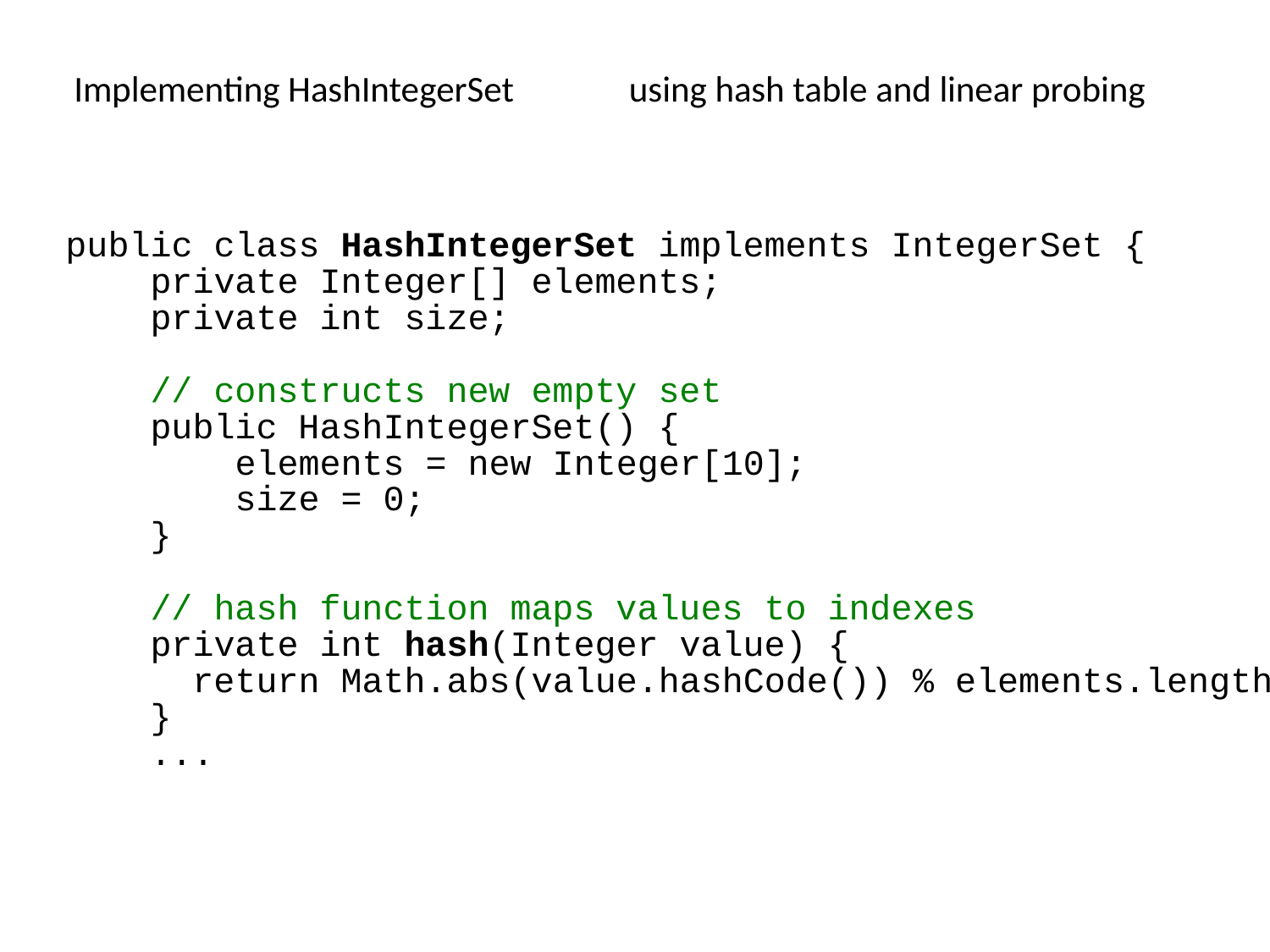

# Implementing HashIntegerSet              using hash table and linear probing

public class HashIntegerSet implements IntegerSet {
    private Integer[] elements;
    private int size;

    // constructs new empty set
    public HashIntegerSet() {
        elements = new Integer[10];
        size = 0;
    }

    // hash function maps values to indexes
    private int hash(Integer value) {
      return Math.abs(value.hashCode()) % elements.length;
    }
    ...